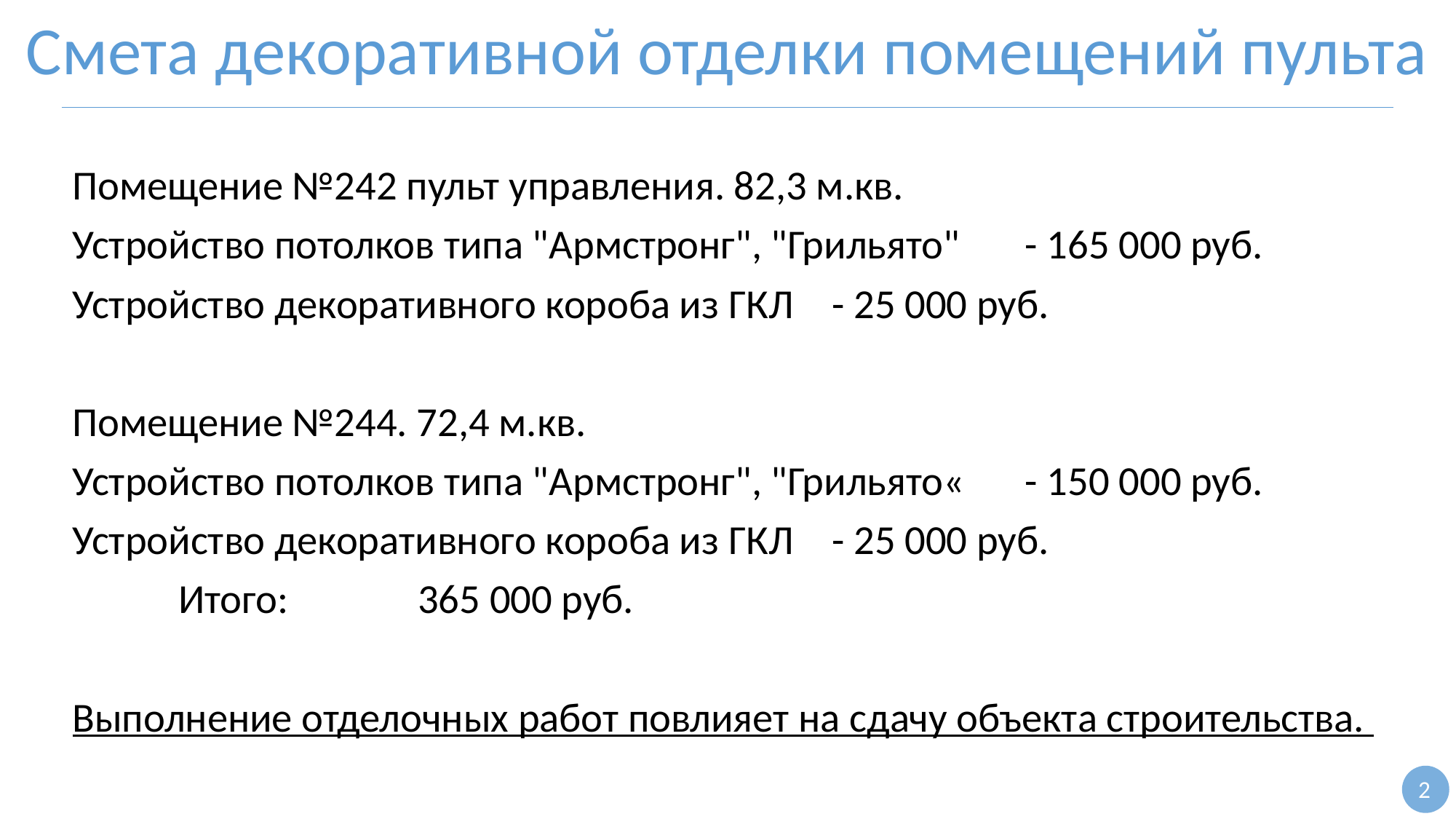

Смета декоративной отделки помещений пульта
Помещение №242 пульт управления. 82,3 м.кв.
Устройство потолков типа "Армстронг", "Грильято" 	- 165 000 руб.
Устройство декоративного короба из ГКЛ			  - 25 000 руб.

Помещение №244. 72,4 м.кв.
Устройство потолков типа "Армстронг", "Грильято«	- 150 000 руб.
Устройство декоративного короба из ГКЛ			  - 25 000 руб.
					Итого: 			   365 000 руб.

Выполнение отделочных работ повлияет на сдачу объекта строительства.

2